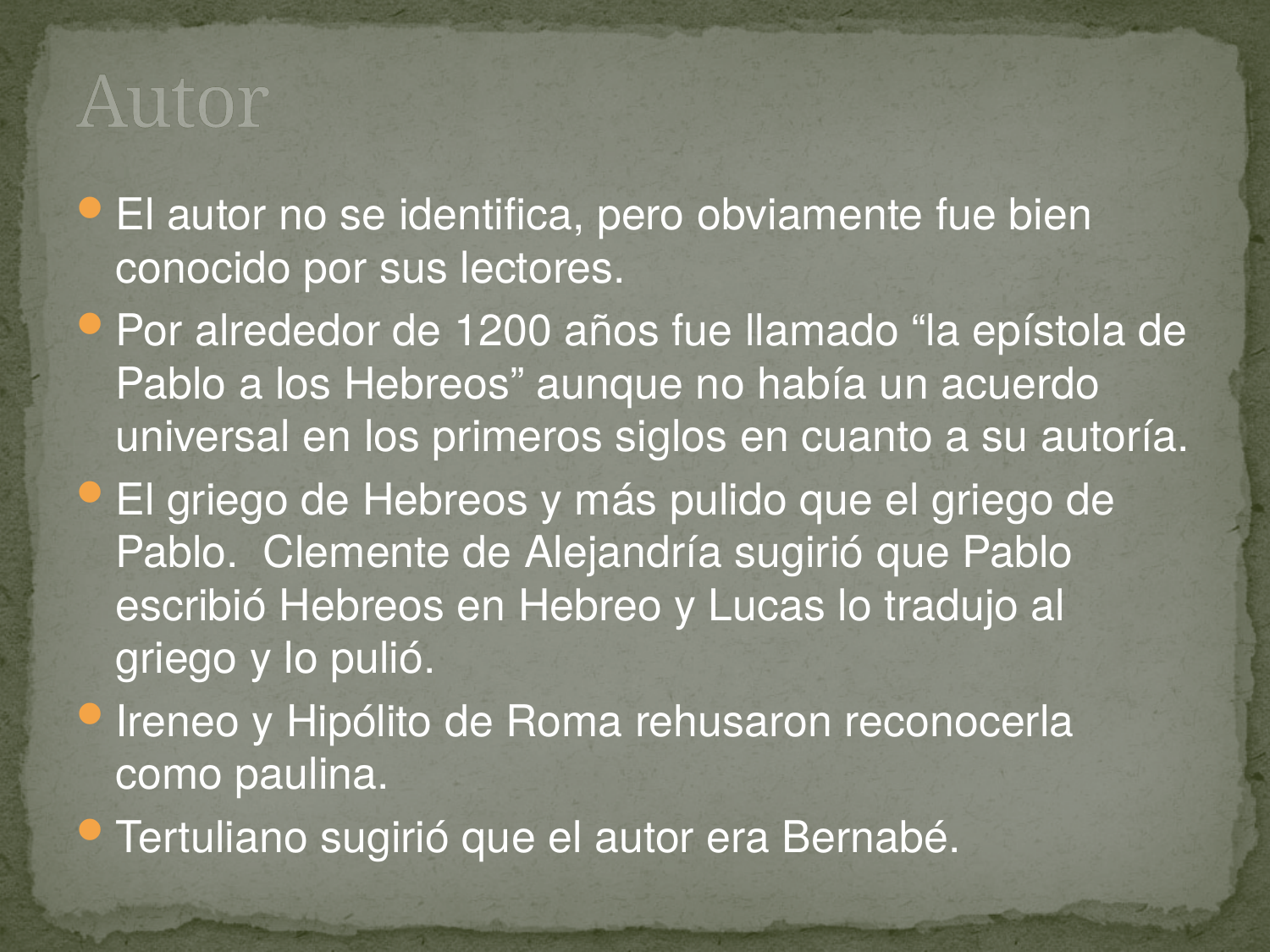

# Autor
El autor no se identifica, pero obviamente fue bien conocido por sus lectores.
Por alrededor de 1200 años fue llamado “la epístola de Pablo a los Hebreos” aunque no había un acuerdo universal en los primeros siglos en cuanto a su autoría.
El griego de Hebreos y más pulido que el griego de Pablo.  Clemente de Alejandría sugirió que Pablo escribió Hebreos en Hebreo y Lucas lo tradujo al griego y lo pulió.
Ireneo y Hipólito de Roma rehusaron reconocerla como paulina.
Tertuliano sugirió que el autor era Bernabé.